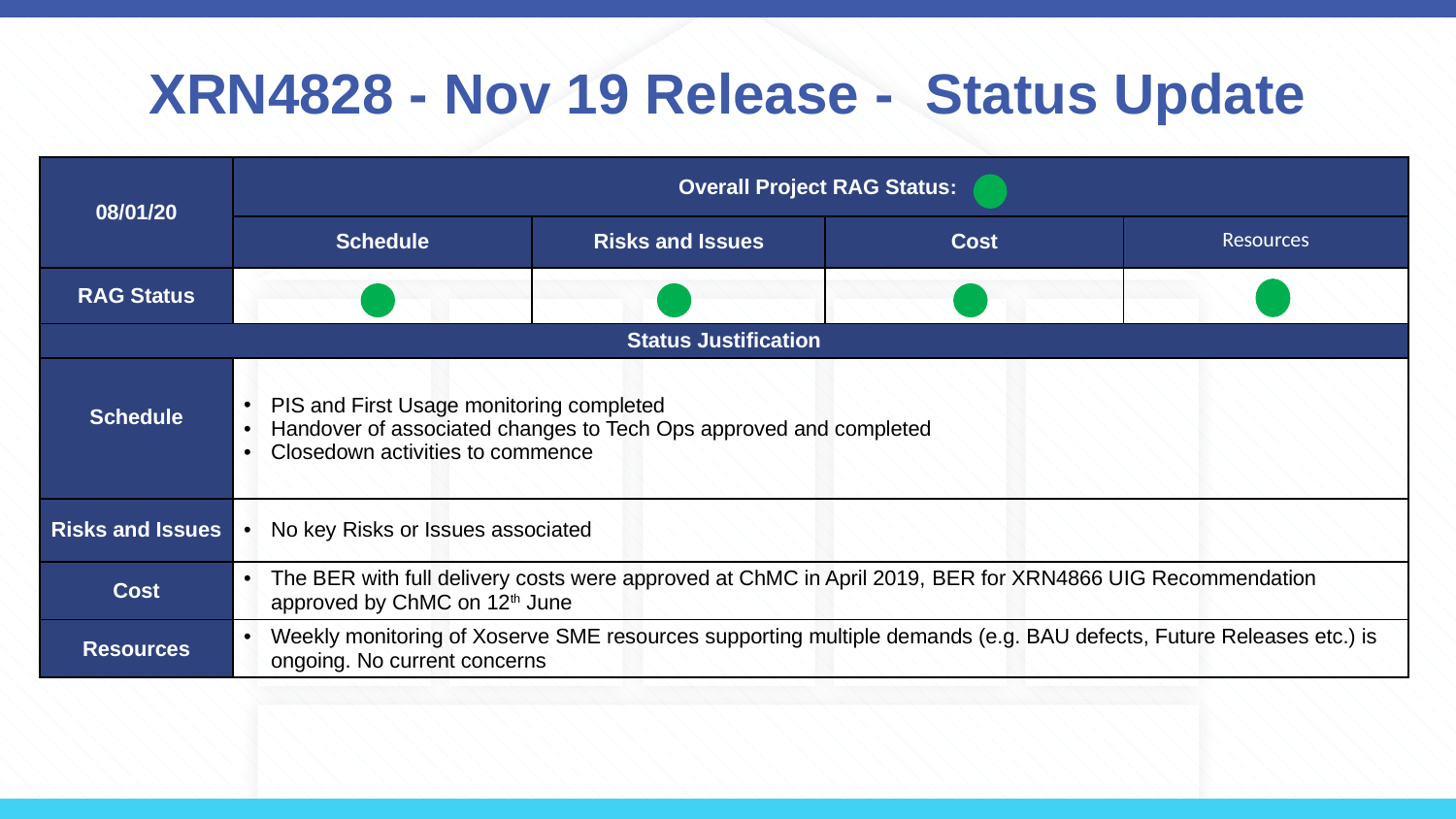

# XRN4828 - Nov 19 Release -  Status Update
| 08/01/20 | Overall Project RAG Status: |  |  |  |
| --- | --- | --- | --- | --- |
|  | Schedule | Risks and Issues | Cost | Resources |
| RAG Status |  |  |  |  |
| Status Justification |  |  |  |  |
| Schedule | PIS and First Usage monitoring completed Handover of associated changes to Tech Ops approved and completed Closedown activities to commence |  |  |  |
| Risks and Issues | No key Risks or Issues associated |  |  |  |
| Cost | The BER with full delivery costs were approved at ChMC in April 2019, BER for XRN4866 UIG Recommendation approved by ChMC on 12th June |  |  |  |
| Resources | Weekly monitoring of Xoserve SME resources supporting multiple demands (e.g. BAU defects, Future Releases etc.) is ongoing. No current concerns |  |  |  |